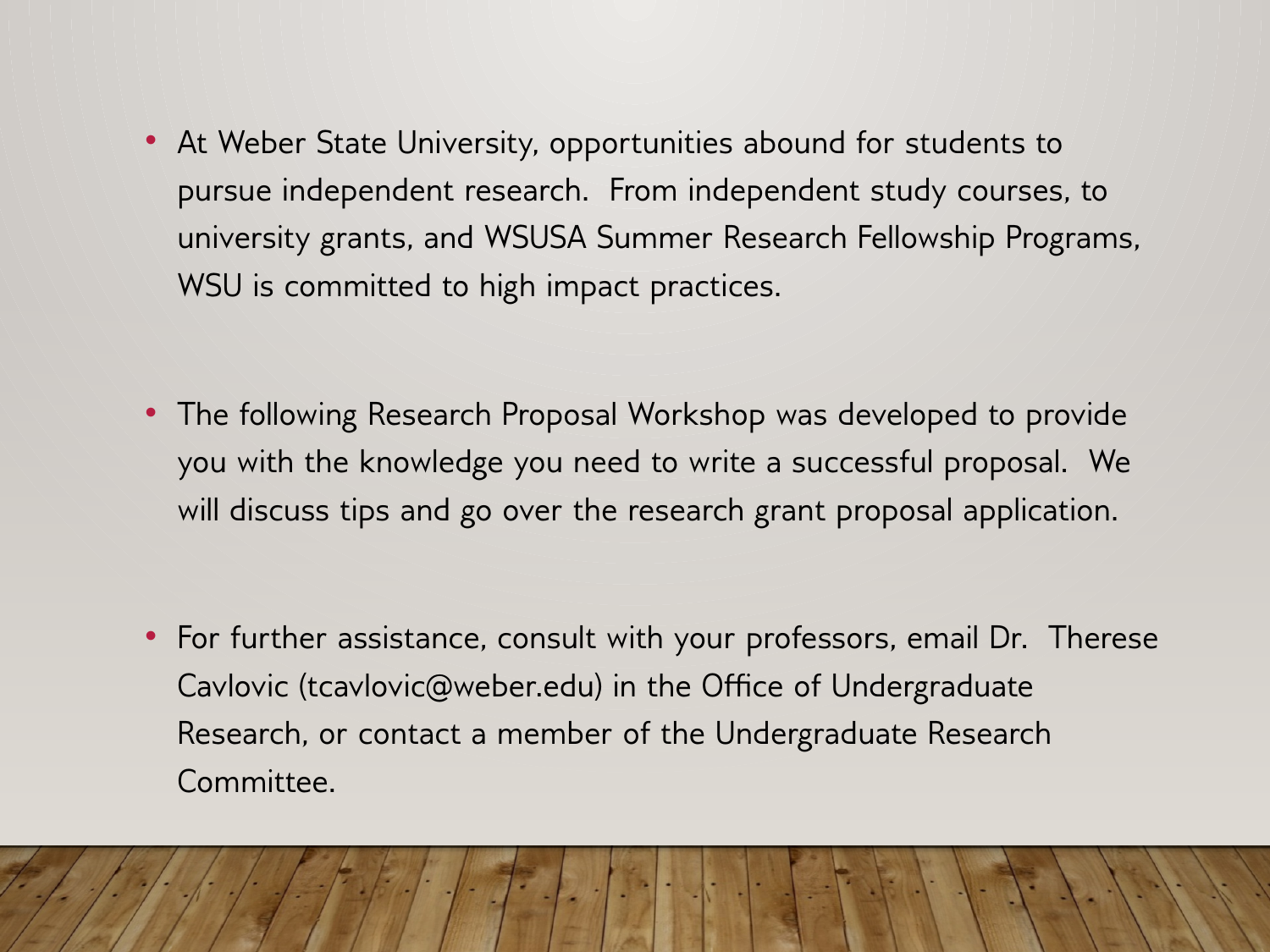

At Weber State University, opportunities abound for students to pursue independent research.  From independent study courses, to university grants, and WSUSA Summer Research Fellowship Programs, WSU is committed to high impact practices.

The following Research Proposal Workshop was developed to provide you with the knowledge you need to write a successful proposal.  We will discuss tips and go over the research grant proposal application.

For further assistance, consult with your professors, email Dr.  Therese Cavlovic (tcavlovic@weber.edu) in the Office of Undergraduate Research, or contact a member of the Undergraduate Research Committee.